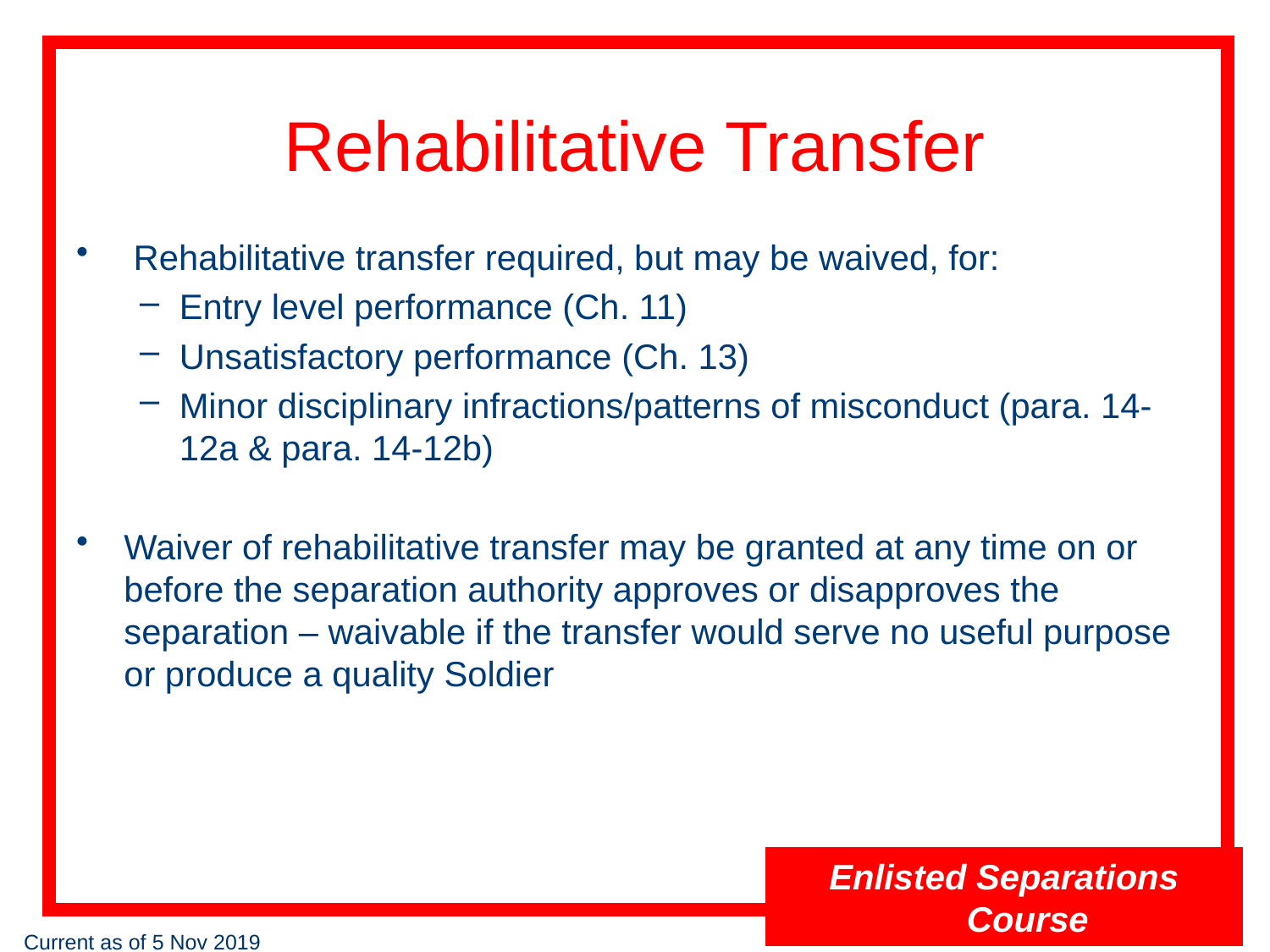

# Rehabilitative Transfer
 Rehabilitative transfer required, but may be waived, for:
Entry level performance (Ch. 11)
Unsatisfactory performance (Ch. 13)
Minor disciplinary infractions/patterns of misconduct (para. 14-12a & para. 14-12b)

Waiver of rehabilitative transfer may be granted at any time on or before the separation authority approves or disapproves the separation – waivable if the transfer would serve no useful purpose or produce a quality Soldier